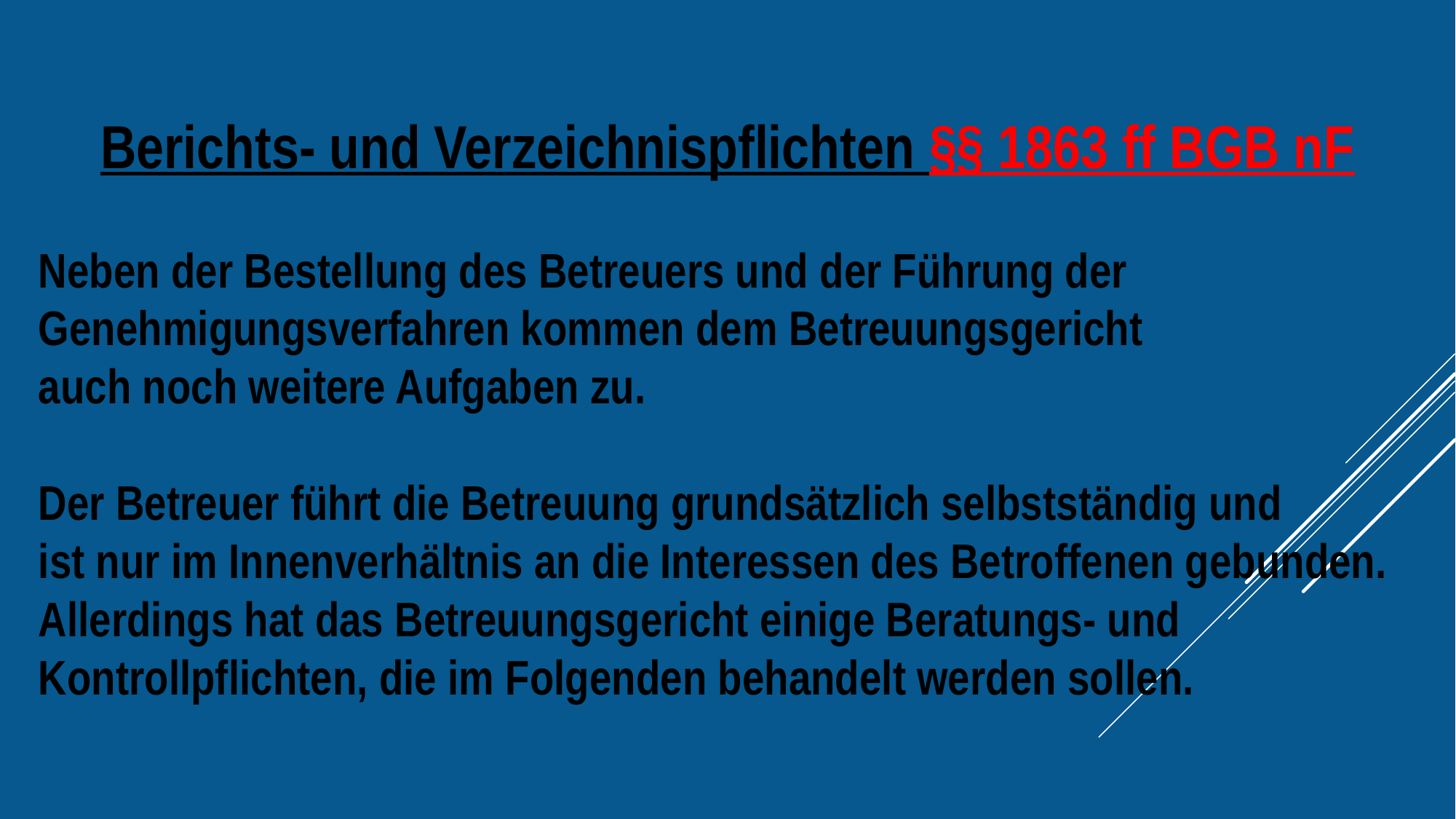

Berichts- und Verzeichnispflichten §§ 1863 ff BGB nF

Neben der Bestellung des Betreuers und der Führung der Genehmigungsverfahren kommen dem Betreuungsgericht
auch noch weitere Aufgaben zu.

Der Betreuer führt die Betreuung grundsätzlich selbstständig und
ist nur im Innenverhältnis an die Interessen des Betroffenen gebunden. Allerdings hat das Betreuungsgericht einige Beratungs- und Kontrollpflichten, die im Folgenden behandelt werden sollen.